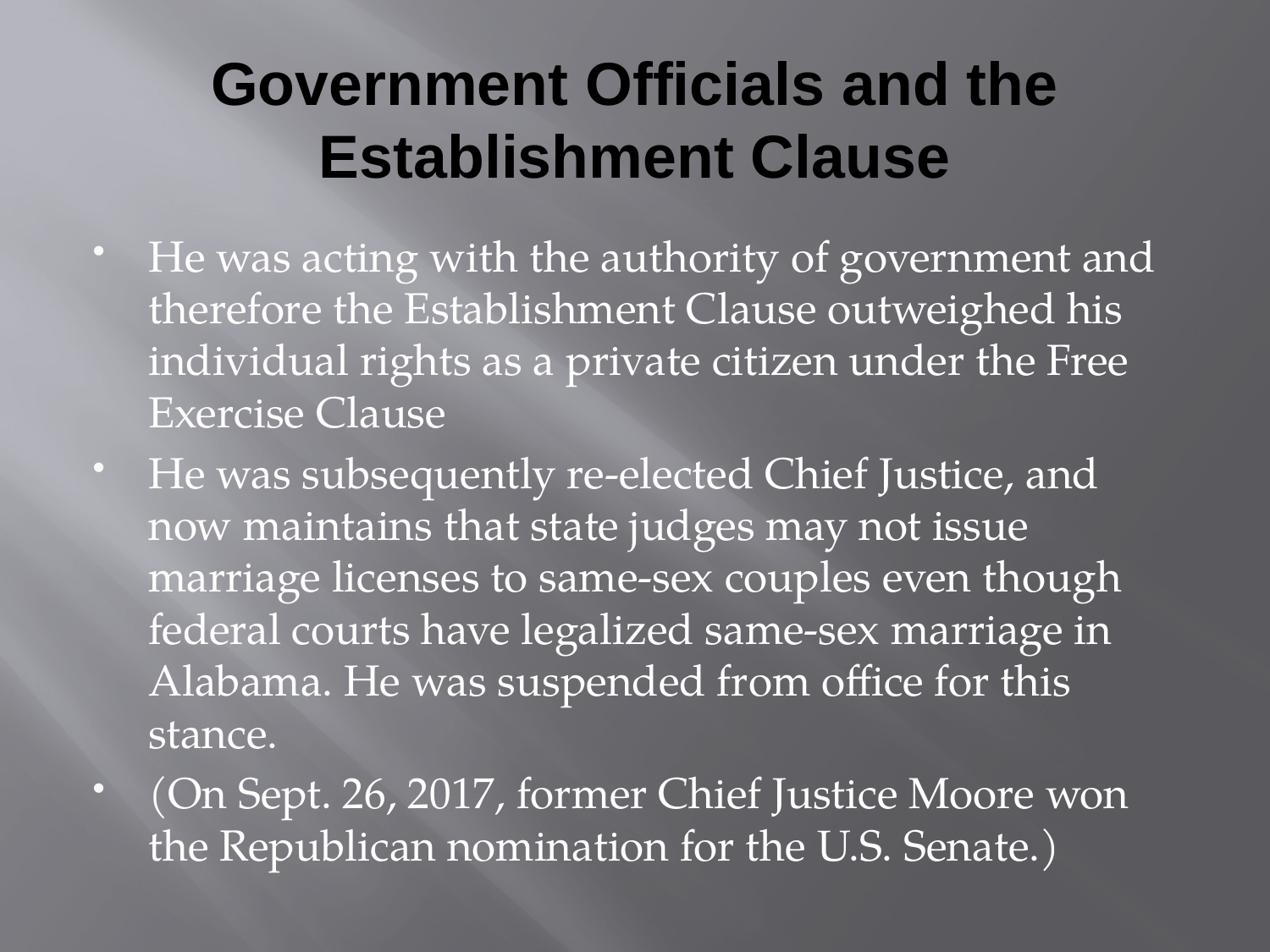

# Government Officials and the Establishment Clause
He was acting with the authority of government and therefore the Establishment Clause outweighed his individual rights as a private citizen under the Free Exercise Clause
He was subsequently re-elected Chief Justice, and now maintains that state judges may not issue marriage licenses to same-sex couples even though federal courts have legalized same-sex marriage in Alabama. He was suspended from office for this stance.
(On Sept. 26, 2017, former Chief Justice Moore won the Republican nomination for the U.S. Senate.)